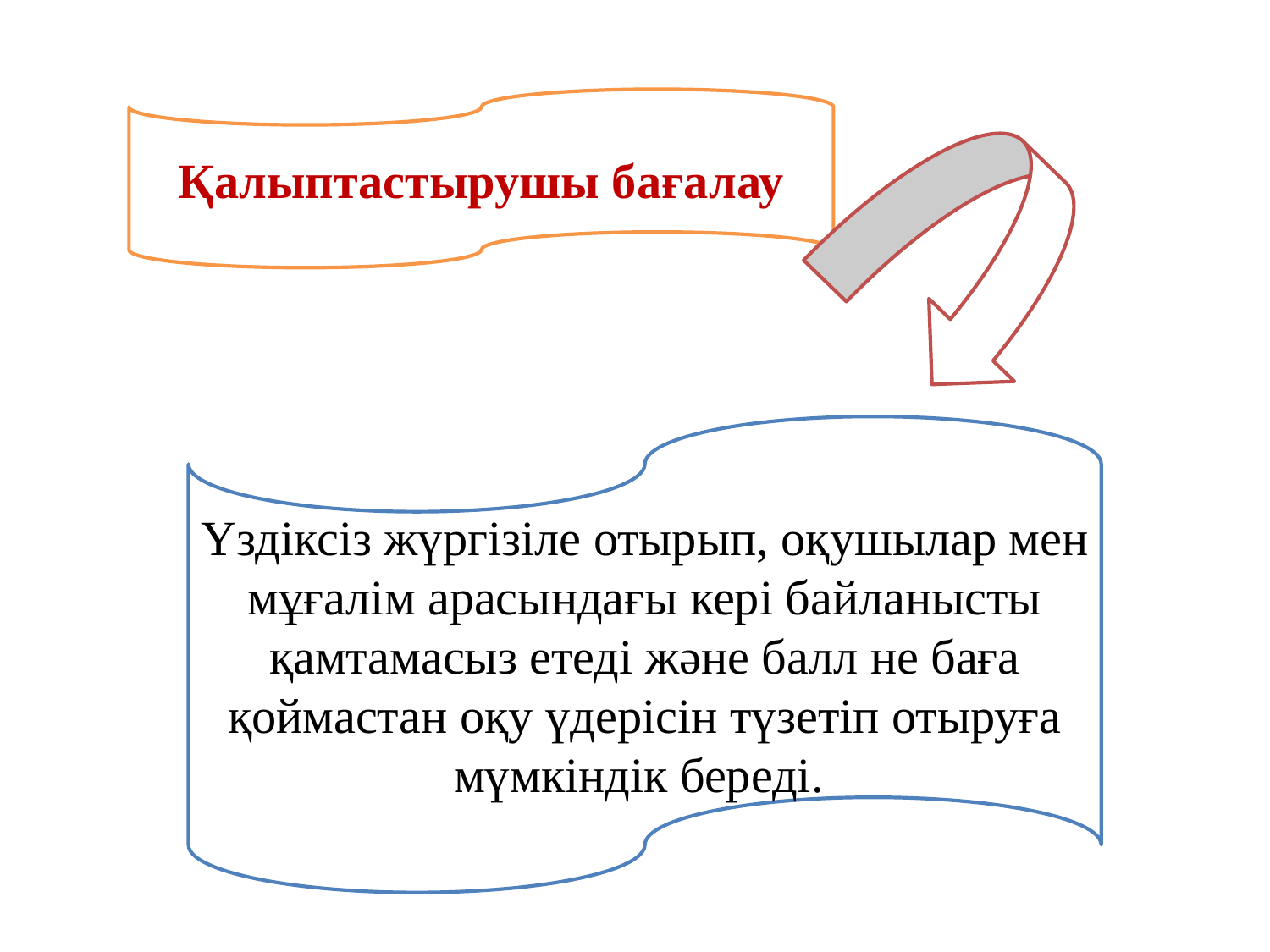

Қалыптастырушы бағалау

Үздіксіз жүргізіле отырып, оқушылар мен мұғалім арасындағы кері байланысты қамтамасыз етеді және балл не баға қоймастан оқу үдерісін түзетіп отыруға мүмкіндік береді.